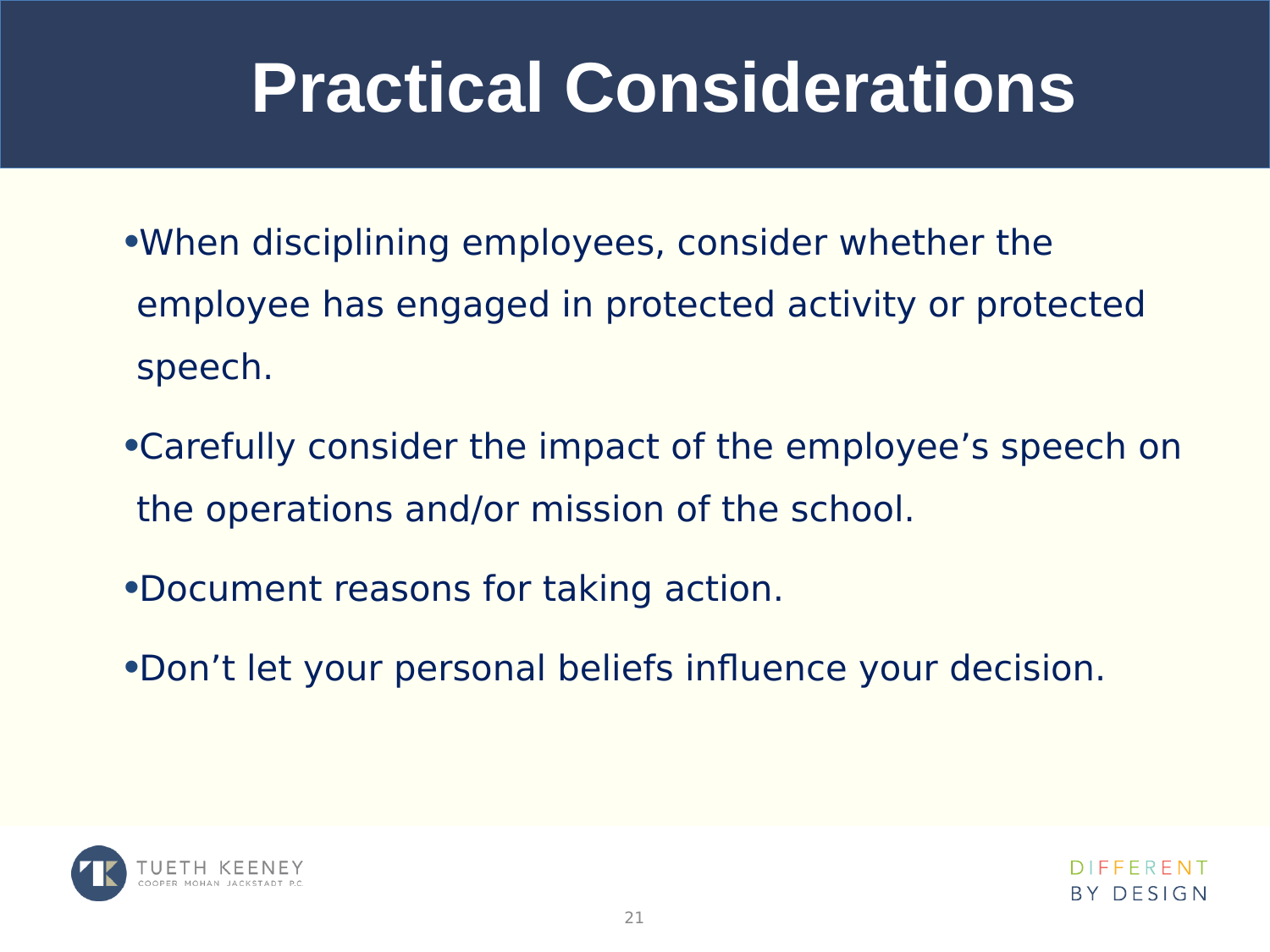

# Practical Considerations
When disciplining employees, consider whether the employee has engaged in protected activity or protected speech.
Carefully consider the impact of the employee’s speech on the operations and/or mission of the school.
Document reasons for taking action.
Don’t let your personal beliefs influence your decision.
21